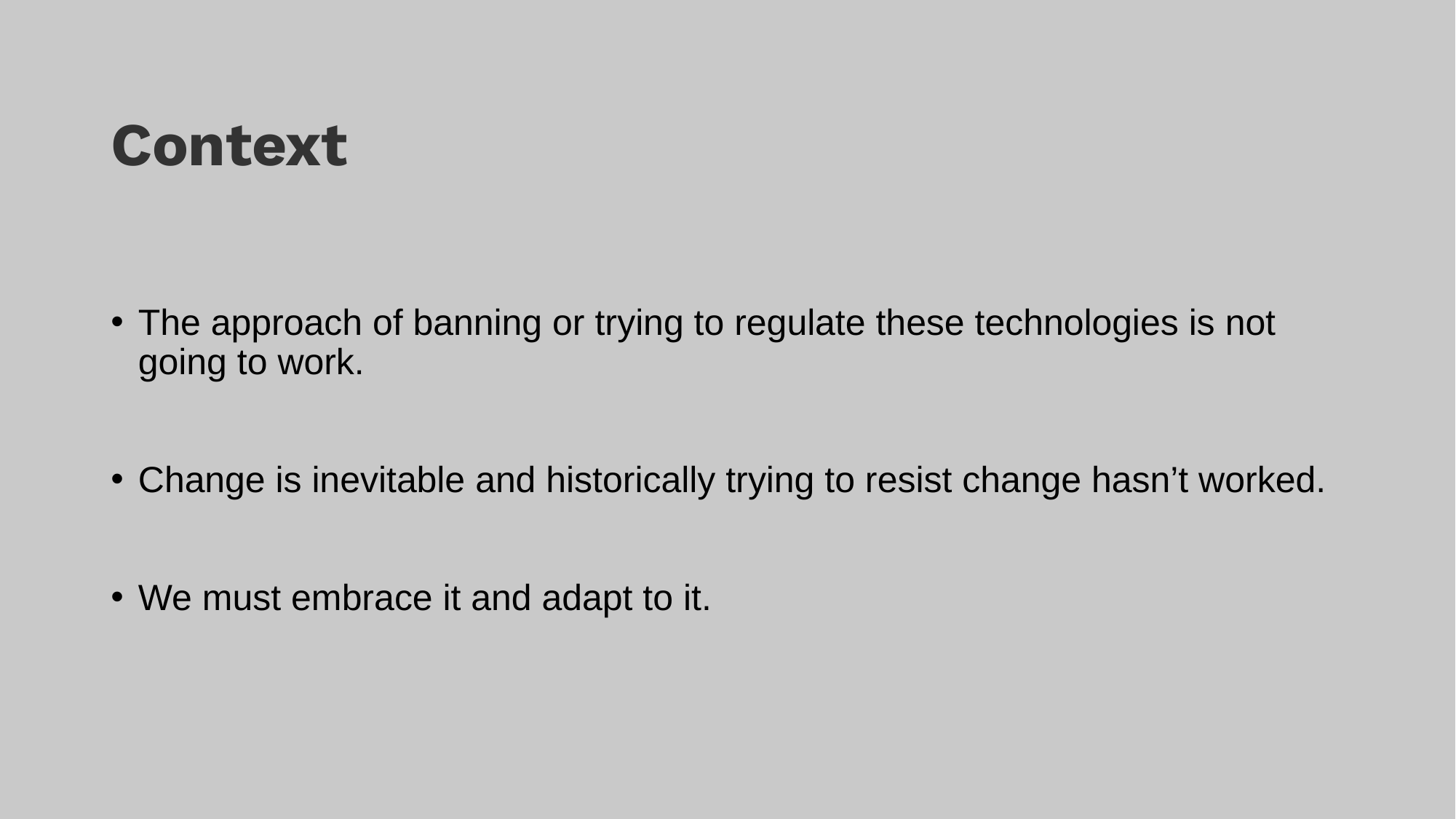

# Context
The approach of banning or trying to regulate these technologies is not going to work.

Change is inevitable and historically trying to resist change hasn’t worked.

We must embrace it and adapt to it.